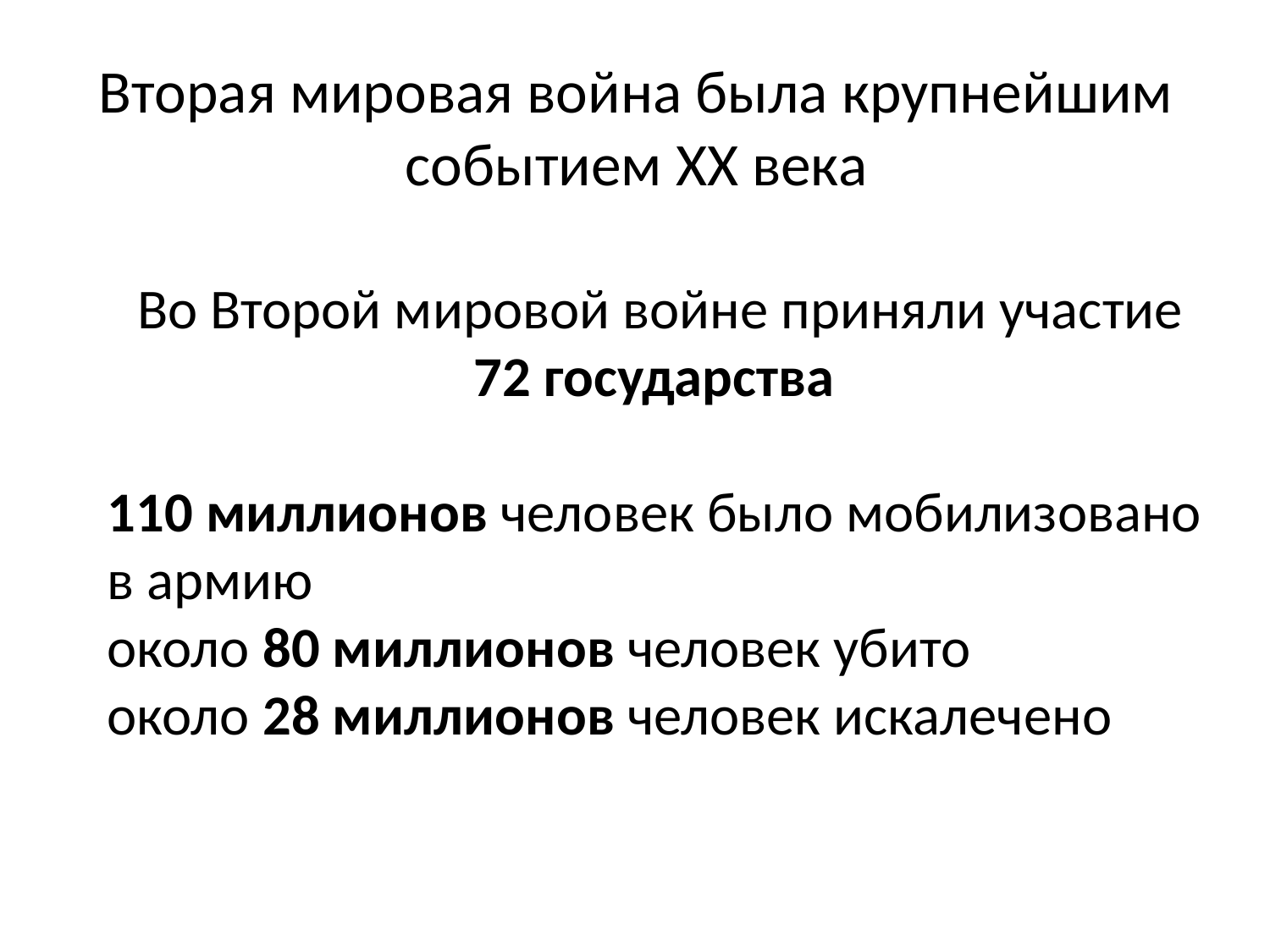

# Вторая мировая война была крупнейшим событием XX века
Во Второй мировой войне приняли участие 72 государства

110 миллионов человек было мобилизовано в армию
около 80 миллионов человек убито
около 28 миллионов человек искалечено